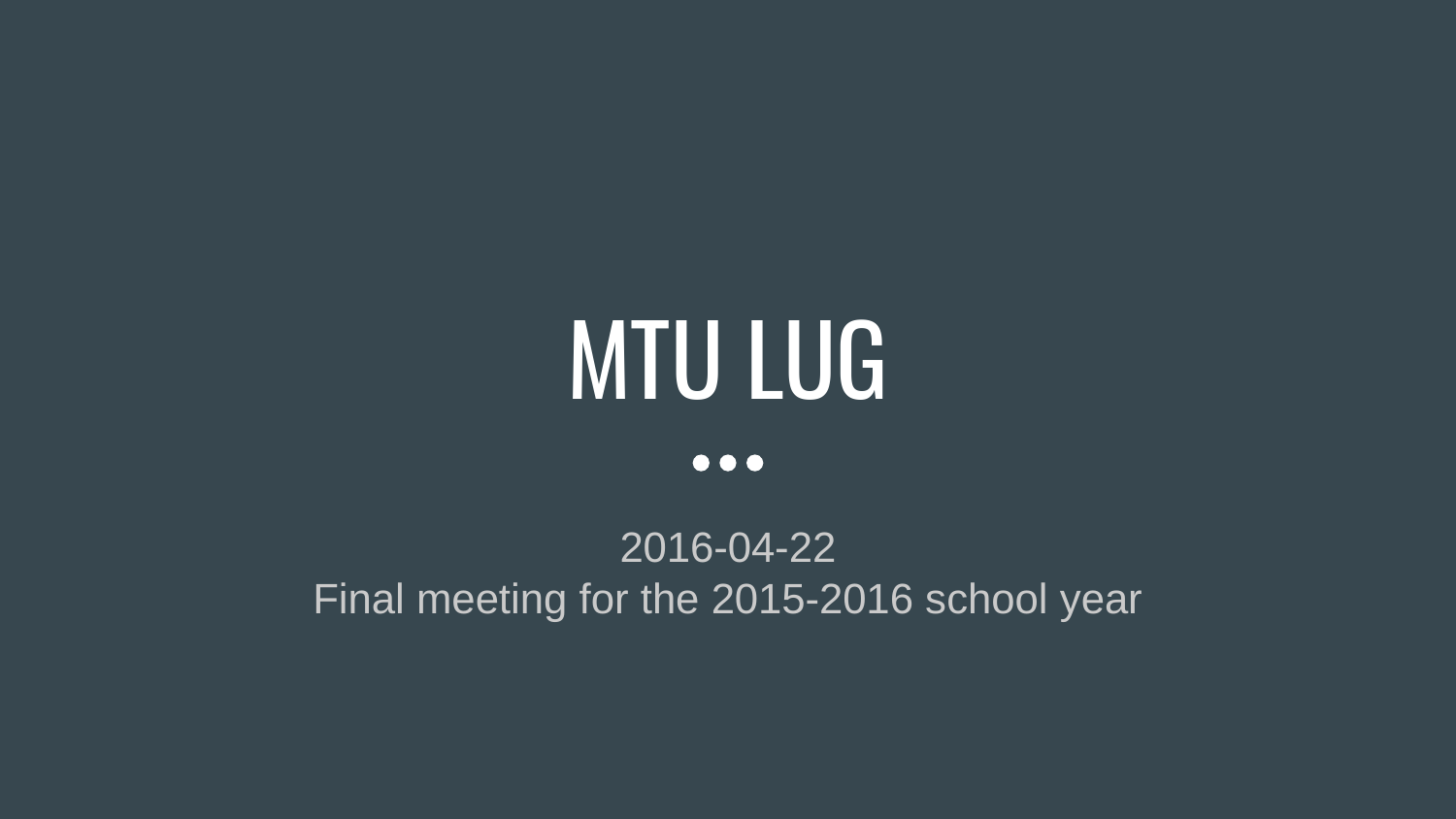

# MTU LUG
2016-04-22
Final meeting for the 2015-2016 school year